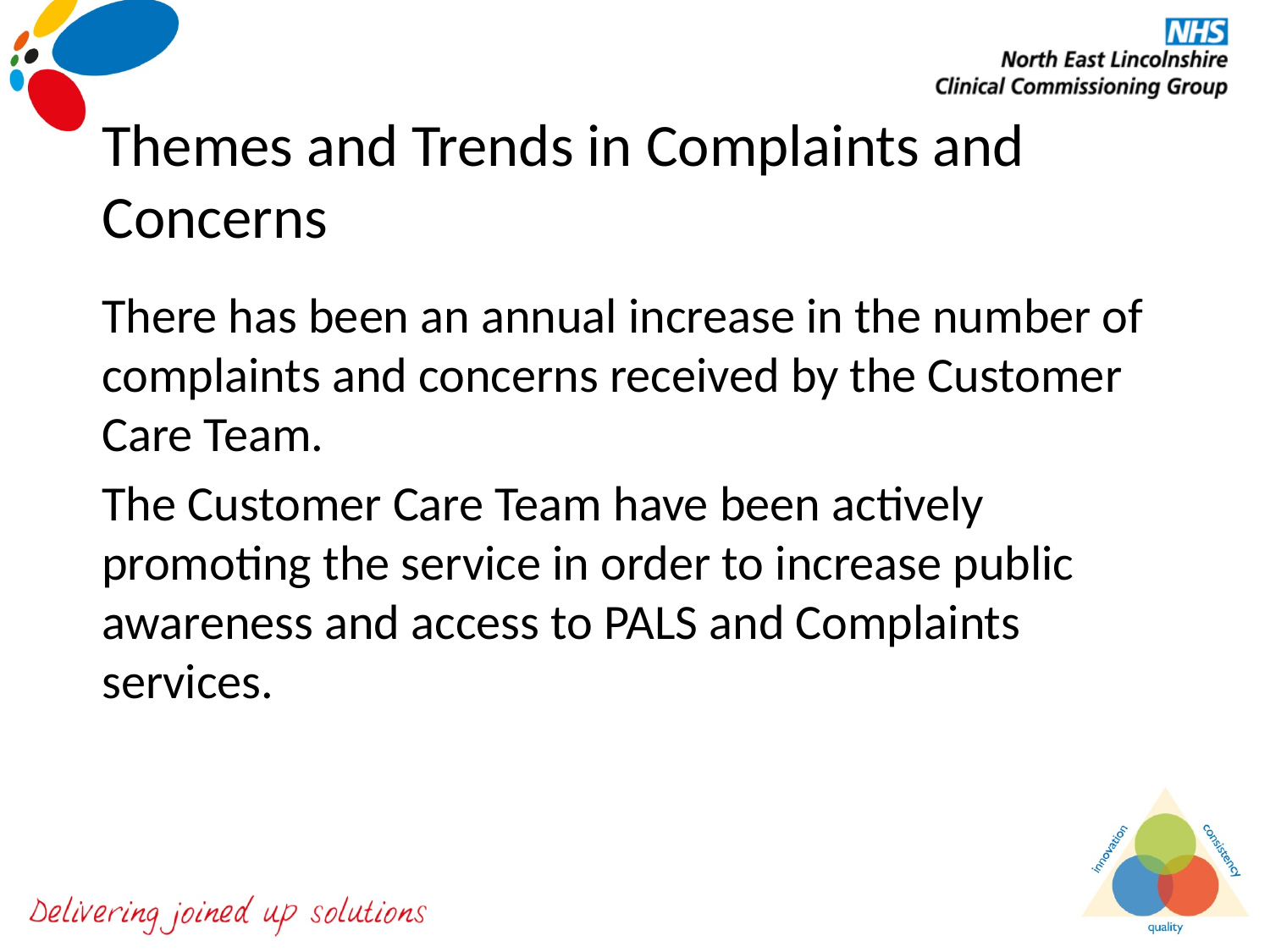

# Themes and Trends in Complaints and Concerns
There has been an annual increase in the number of complaints and concerns received by the Customer Care Team.
The Customer Care Team have been actively promoting the service in order to increase public awareness and access to PALS and Complaints services.